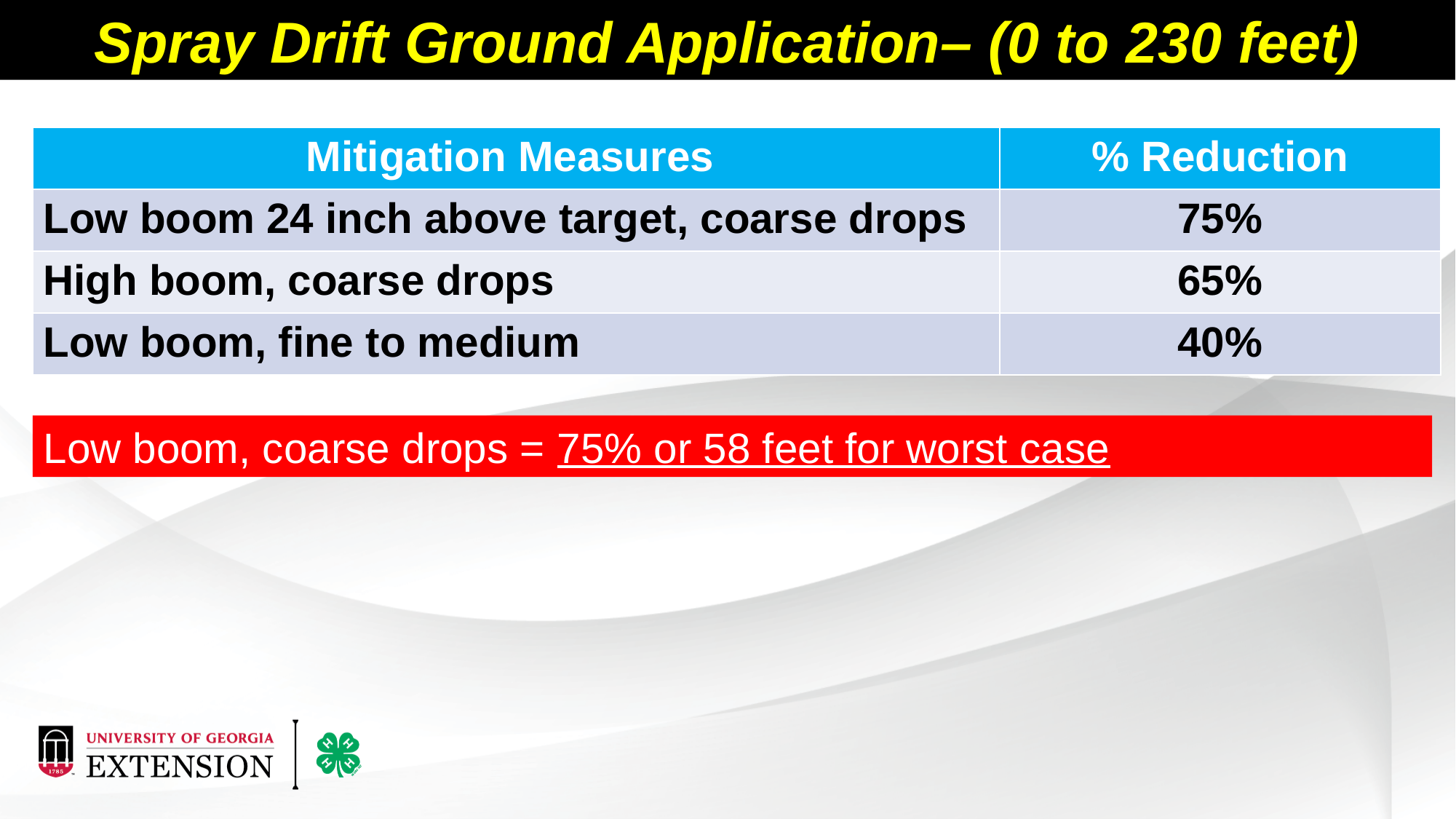

Spray Drift Ground Application– (0 to 230 feet)
| Mitigation Measures | % Reduction |
| --- | --- |
| Low boom 24 inch above target, coarse drops | 75% |
| High boom, coarse drops | 65% |
| Low boom, fine to medium | 40% |
Low boom, coarse drops = 75% or 58 feet for worst case